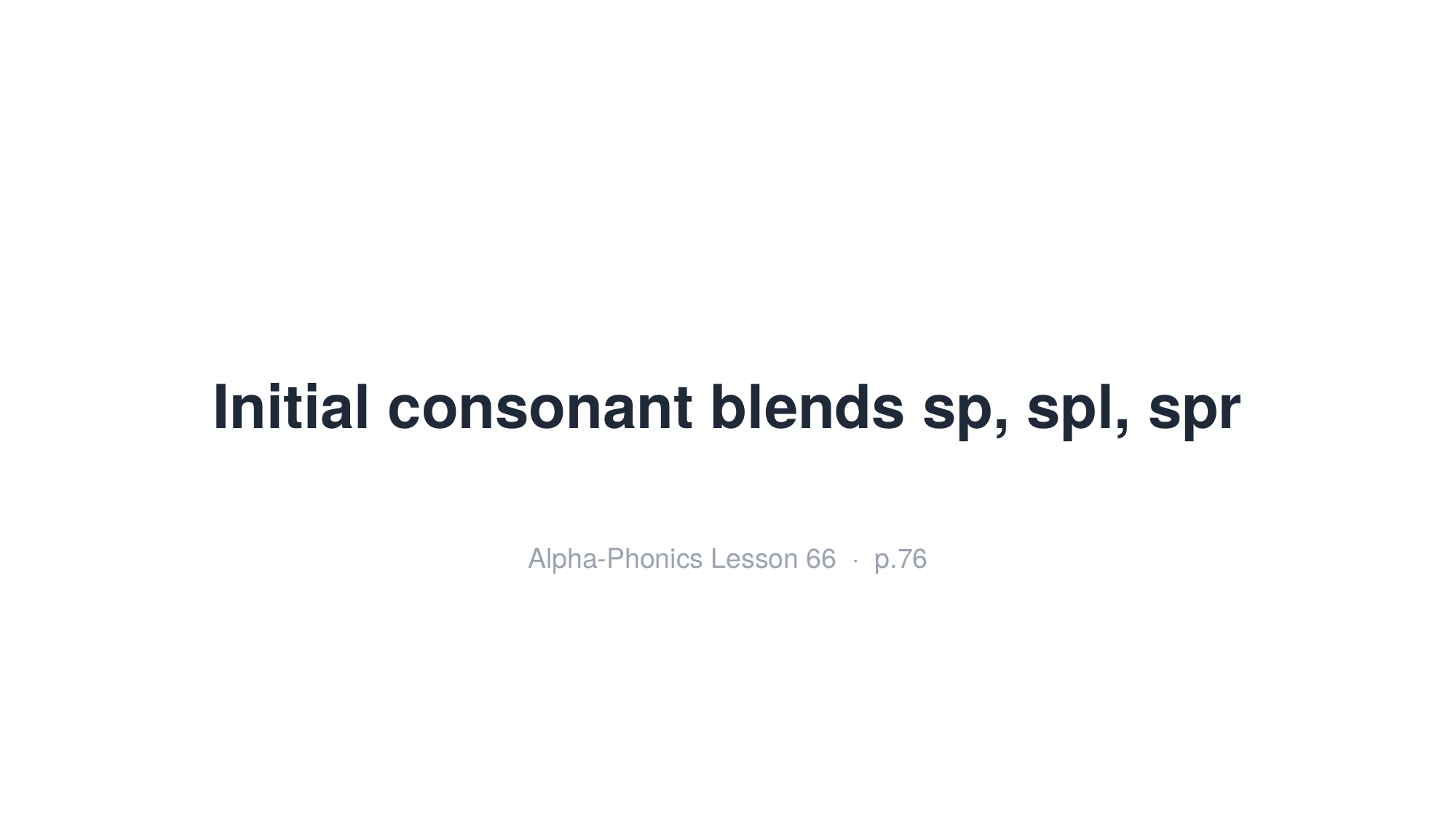

Initial consonant blends sp, spl, spr
Alpha-Phonics Lesson 66  ·  p.76